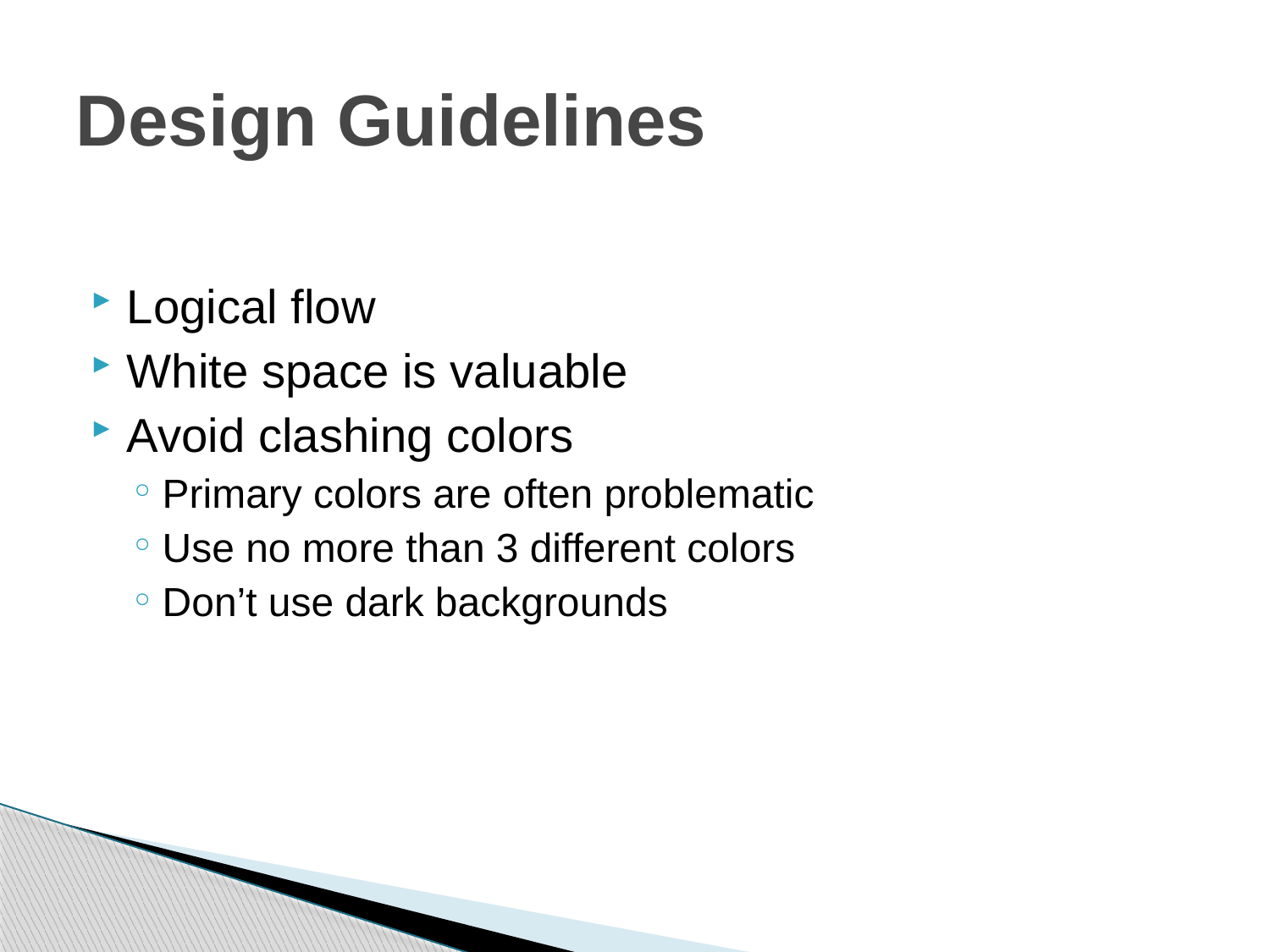

# Design Guidelines

Logical flow
White space is valuable
Avoid clashing colors
Primary colors are often problematic
Use no more than 3 different colors
Don’t use dark backgrounds